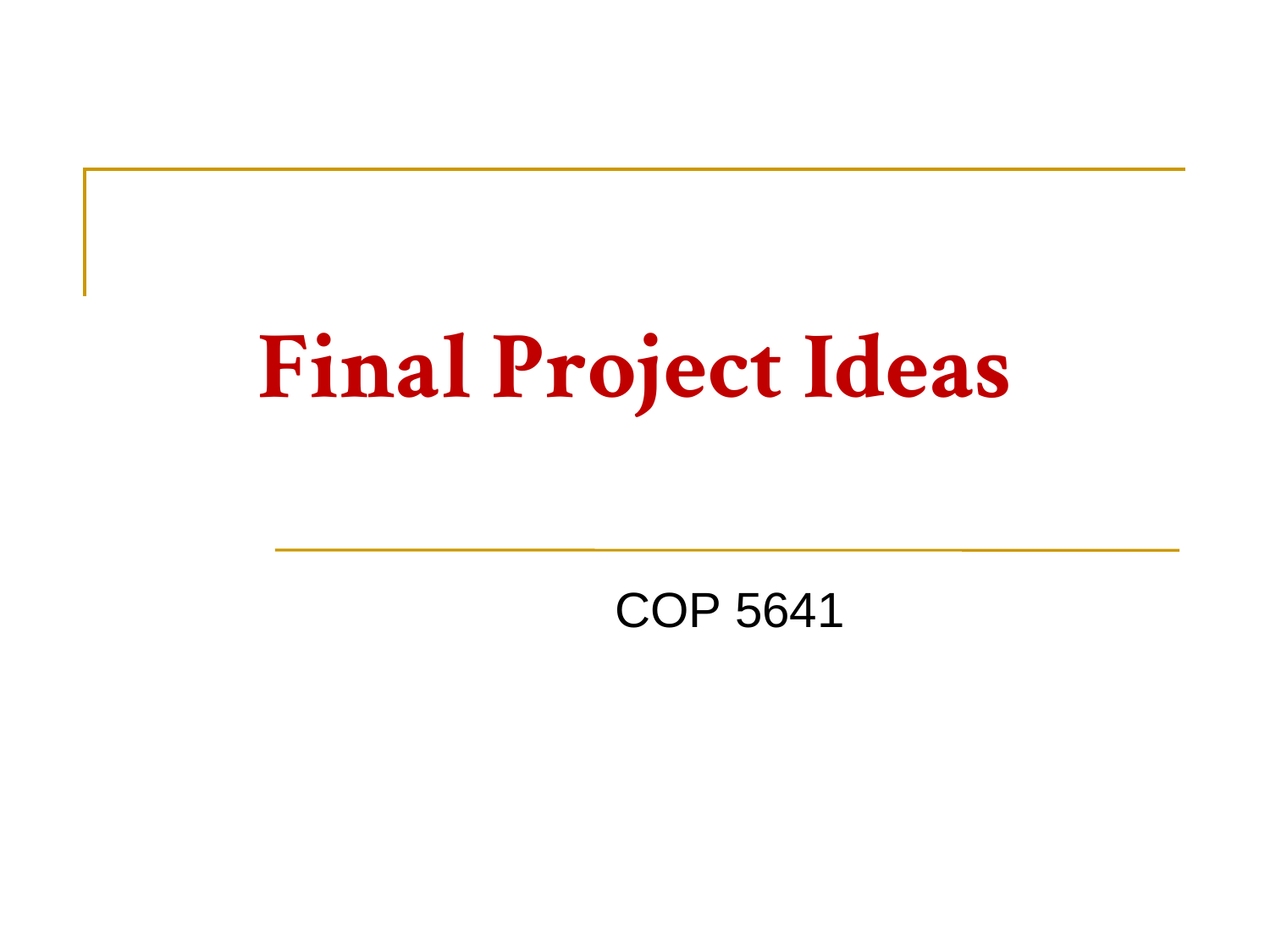

THE FLORIDA STATE UNIVERSITY
# Final Project Ideas
COP 5641